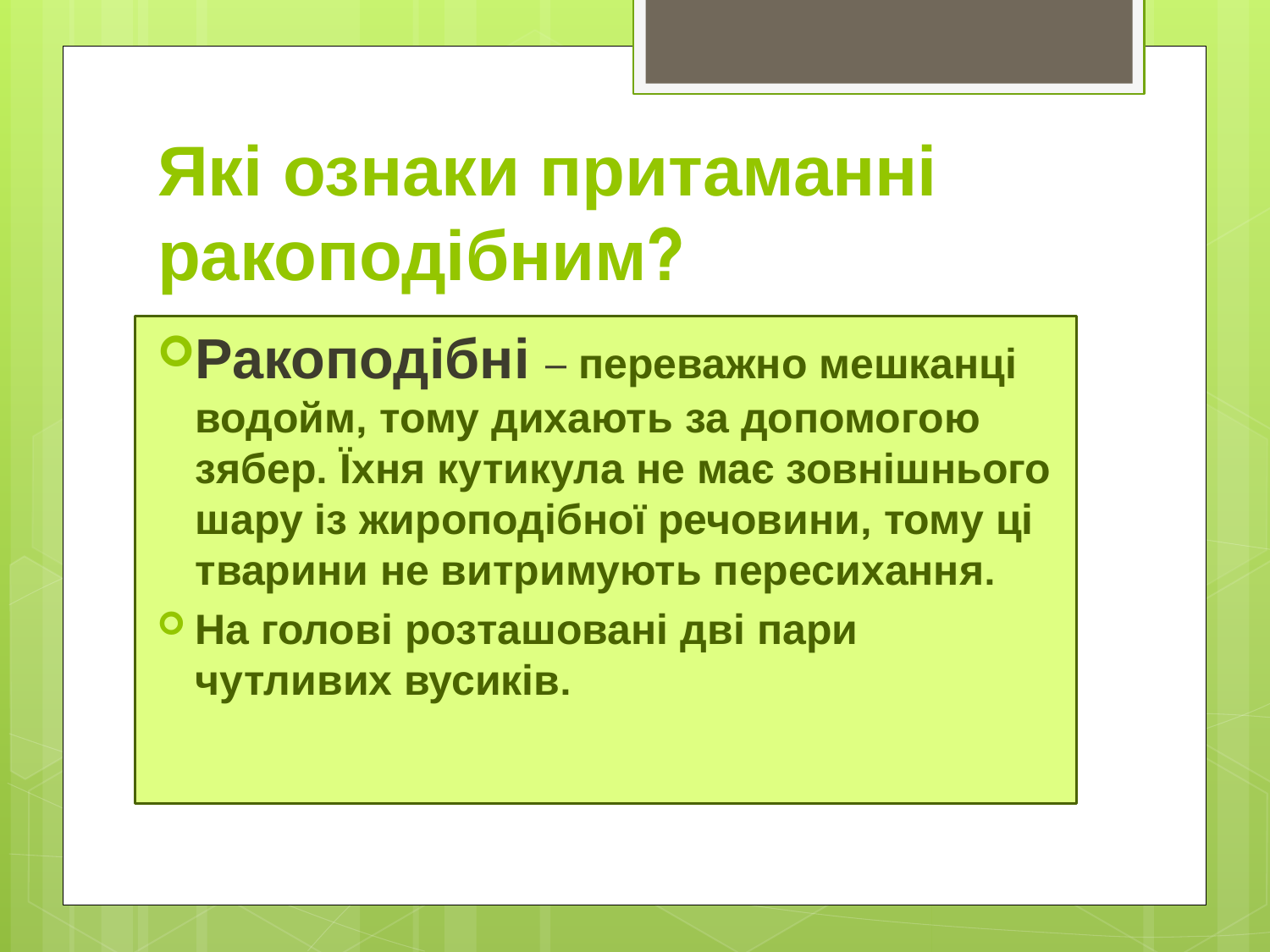

# Які ознаки притаманні ракоподібним?
Ракоподібні – переважно мешканці водойм, тому дихають за допомогою зябер. Їхня кутикула не має зовнішнього шару із жироподібної речовини, тому ці тварини не витримують пересихання.
На голові розташовані дві пари чутливих вусиків.